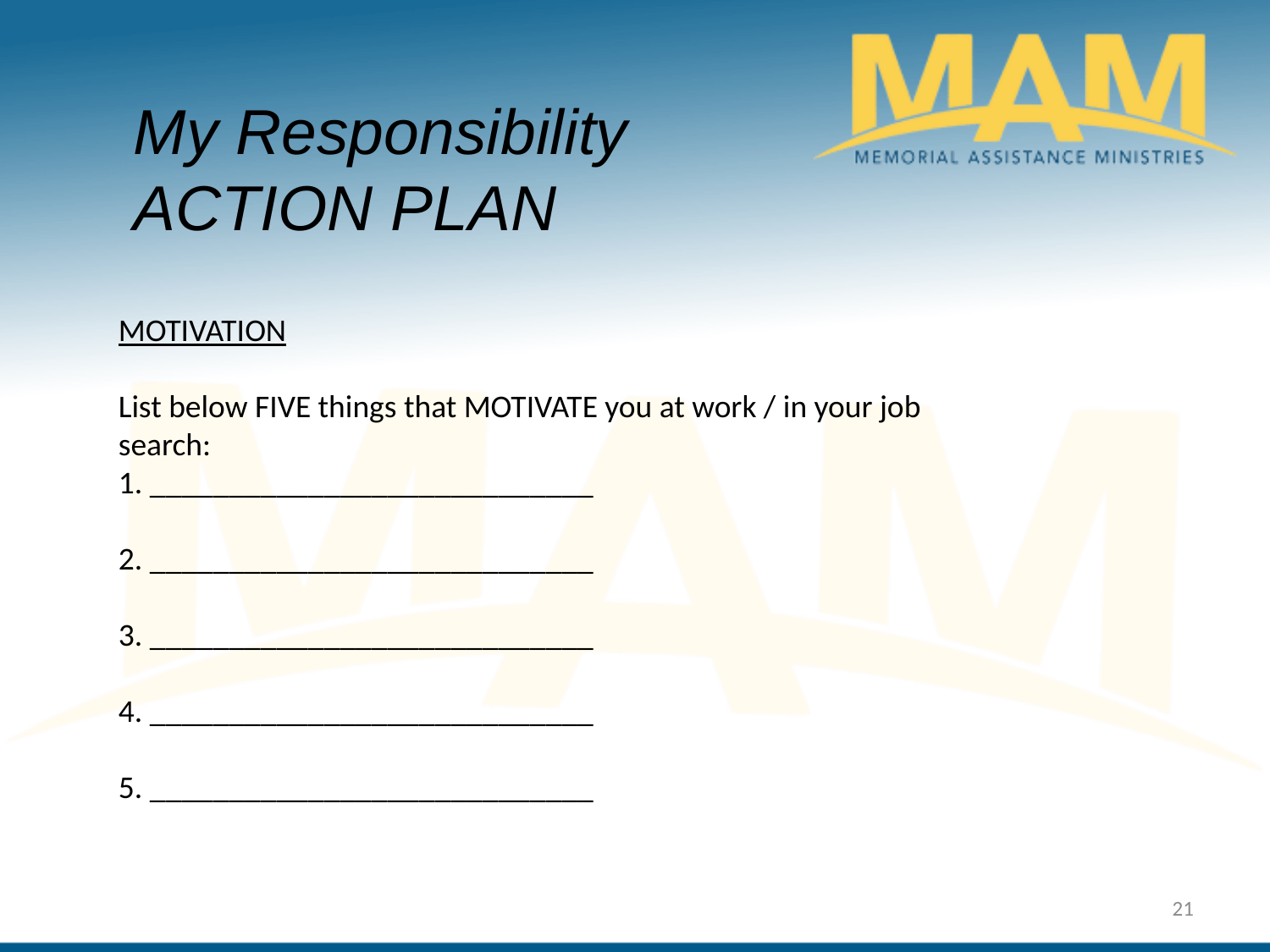

My Responsibility ACTION PLAN
MOTIVATION

List below FIVE things that MOTIVATE you at work / in your job search:
1. ____________________________

2. ____________________________

3. ____________________________

4. ____________________________

5. ____________________________
21